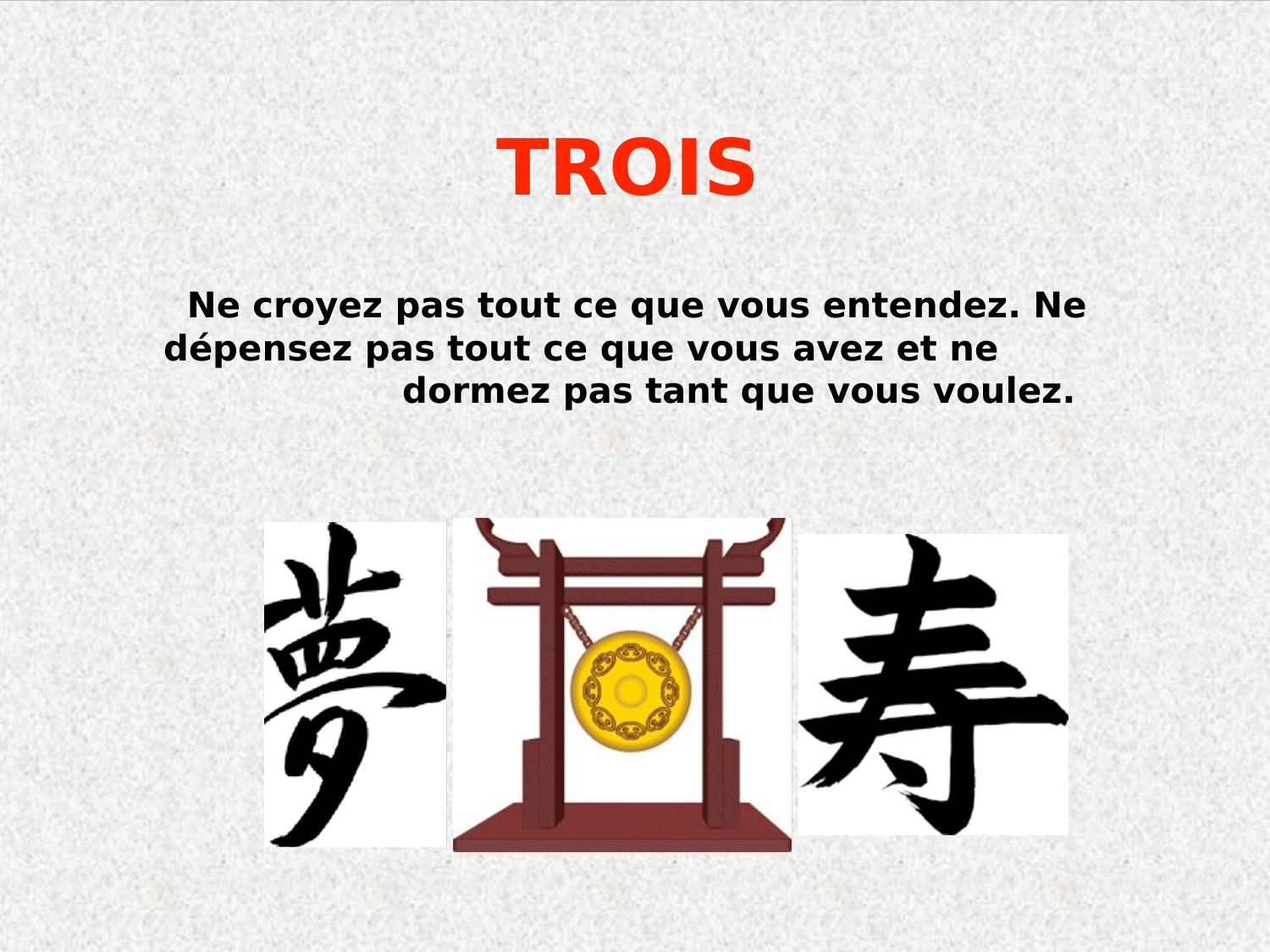

TROIS
Ne croyez pas tout ce que vous entendez. Ne
dépensez pas tout ce que vous avez et ne dormez pas tant que vous voulez.